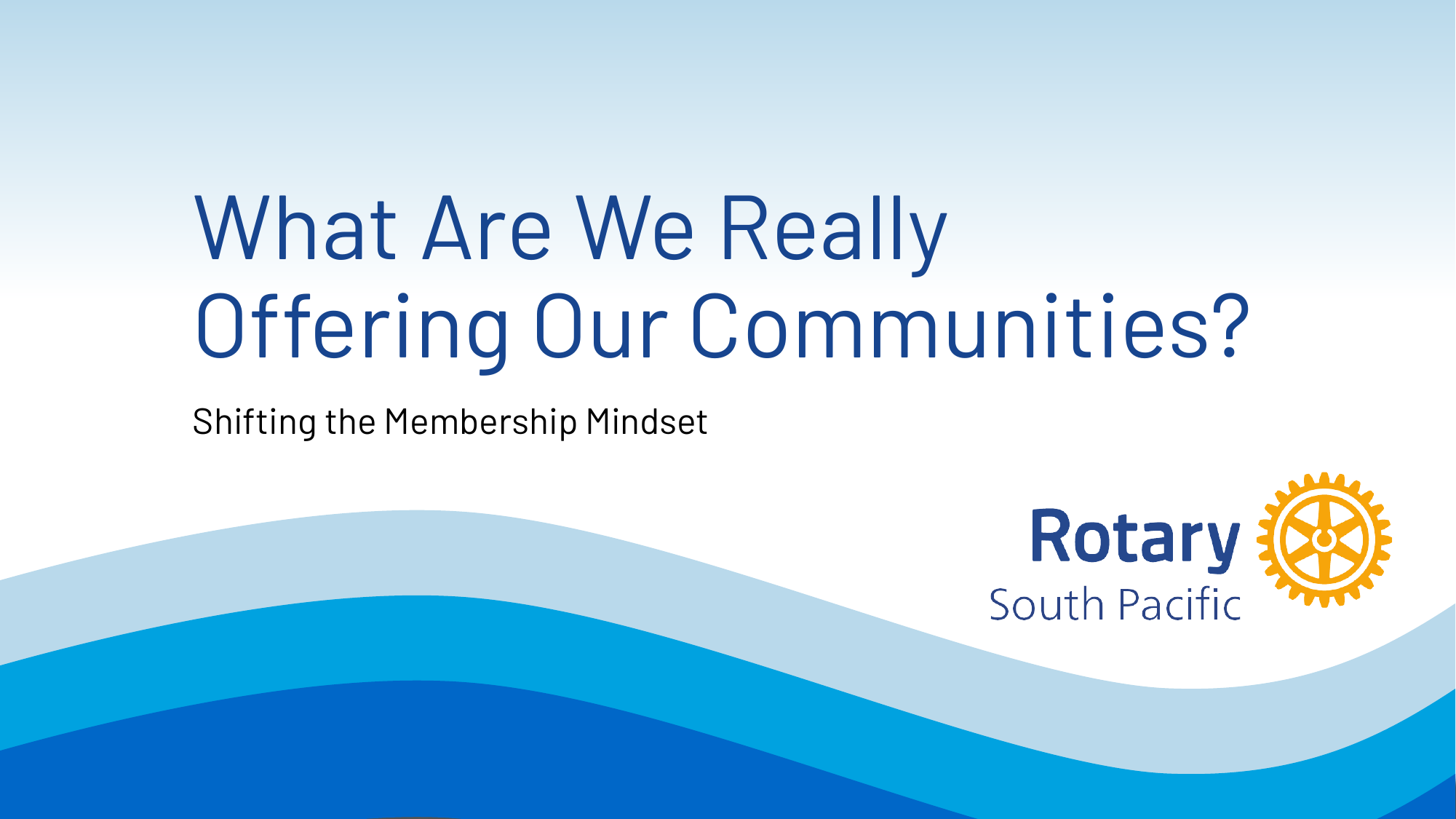

# What Are We Really Offering Our Communities?
Shifting the Membership Mindset